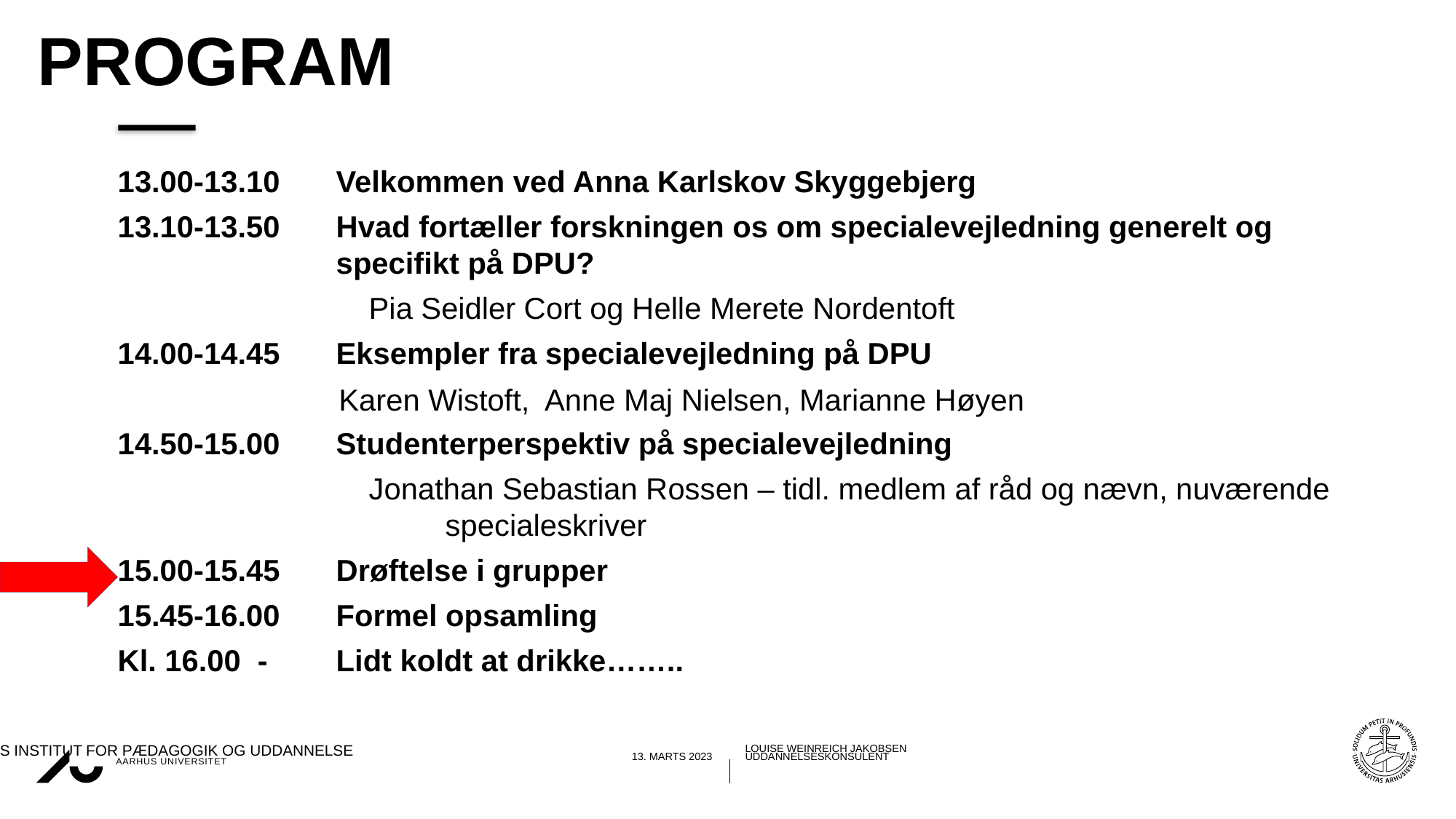

# Program
13.00-13.10  	Velkommen ved Anna Karlskov Skyggebjerg
13.10-13.50 	Hvad fortæller forskningen os om specialevejledning generelt og 			specifikt på DPU?
                              Pia Seidler Cort og Helle Merete Nordentoft
14.00-14.45	Eksempler fra specialevejledning på DPU
Karen Wistoft,  Anne Maj Nielsen, Marianne Høyen
14.50-15.00 	Studenterperspektiv på specialevejledning
                              Jonathan Sebastian Rossen – tidl. medlem af råd og nævn, nuværende  			specialeskriver
15.00-15.45 	Drøftelse i grupper
15.45-16.00 	Formel opsamling
Kl. 16.00  - 	Lidt koldt at drikke……..